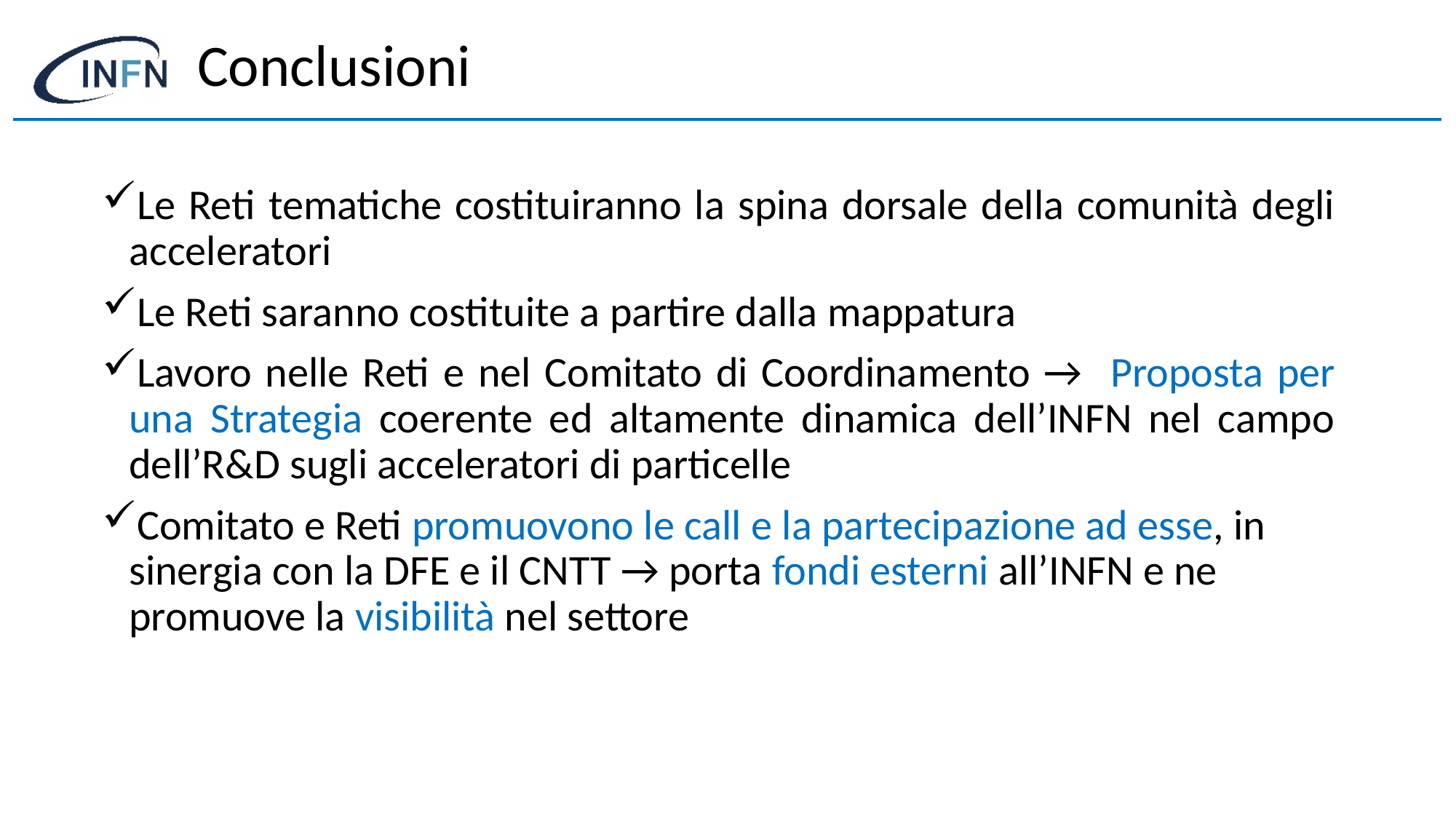

# Conclusioni
Le Reti tematiche costituiranno la spina dorsale della comunità degli acceleratori
Le Reti saranno costituite a partire dalla mappatura
Lavoro nelle Reti e nel Comitato di Coordinamento →  Proposta per una Strategia coerente ed altamente dinamica dell’INFN nel campo dell’R&D sugli acceleratori di particelle
Comitato e Reti promuovono le call e la partecipazione ad esse, in sinergia con la DFE e il CNTT → porta fondi esterni all’INFN e ne promuove la visibilità nel settore